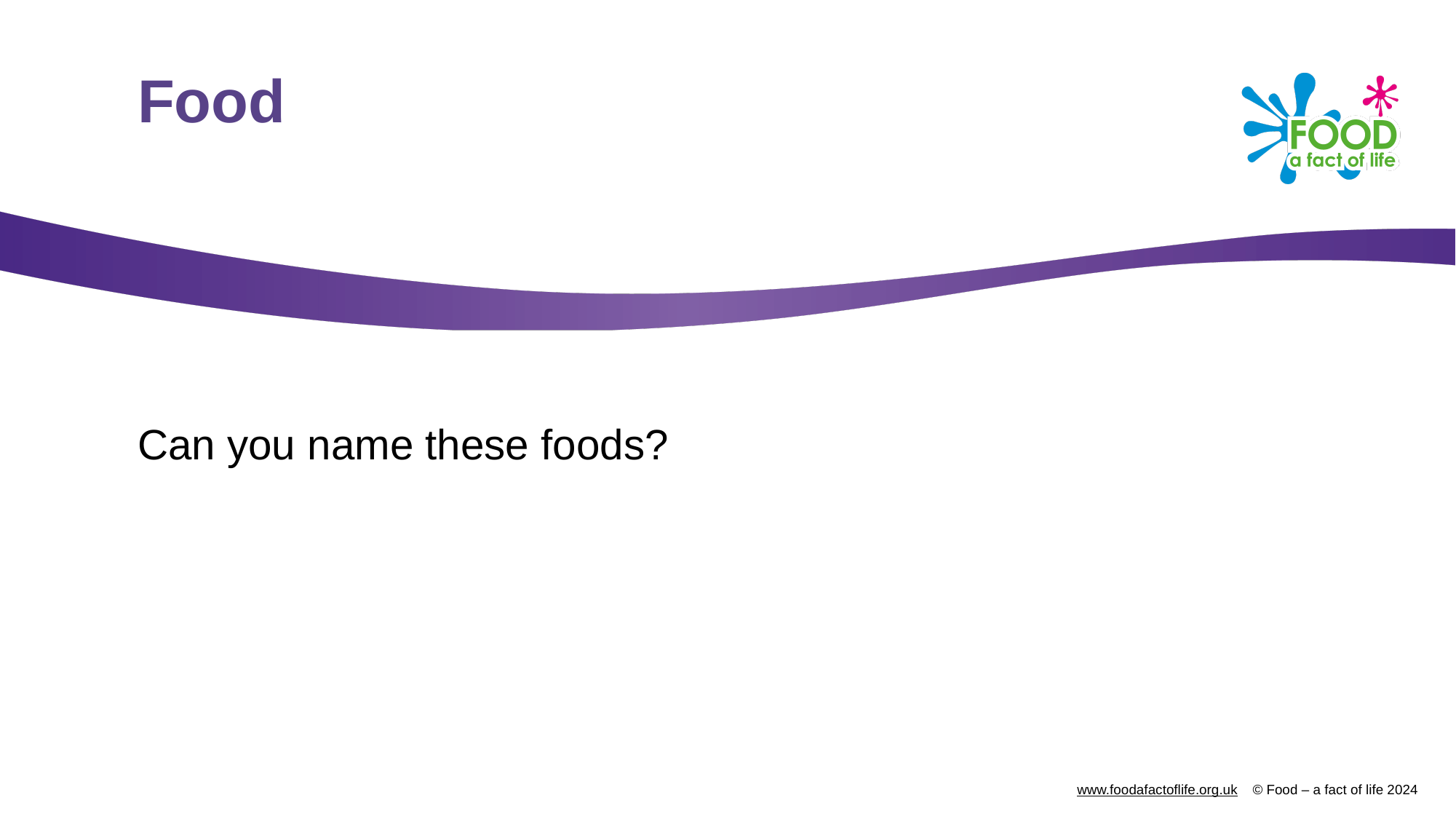

# Food

Can you name these foods?